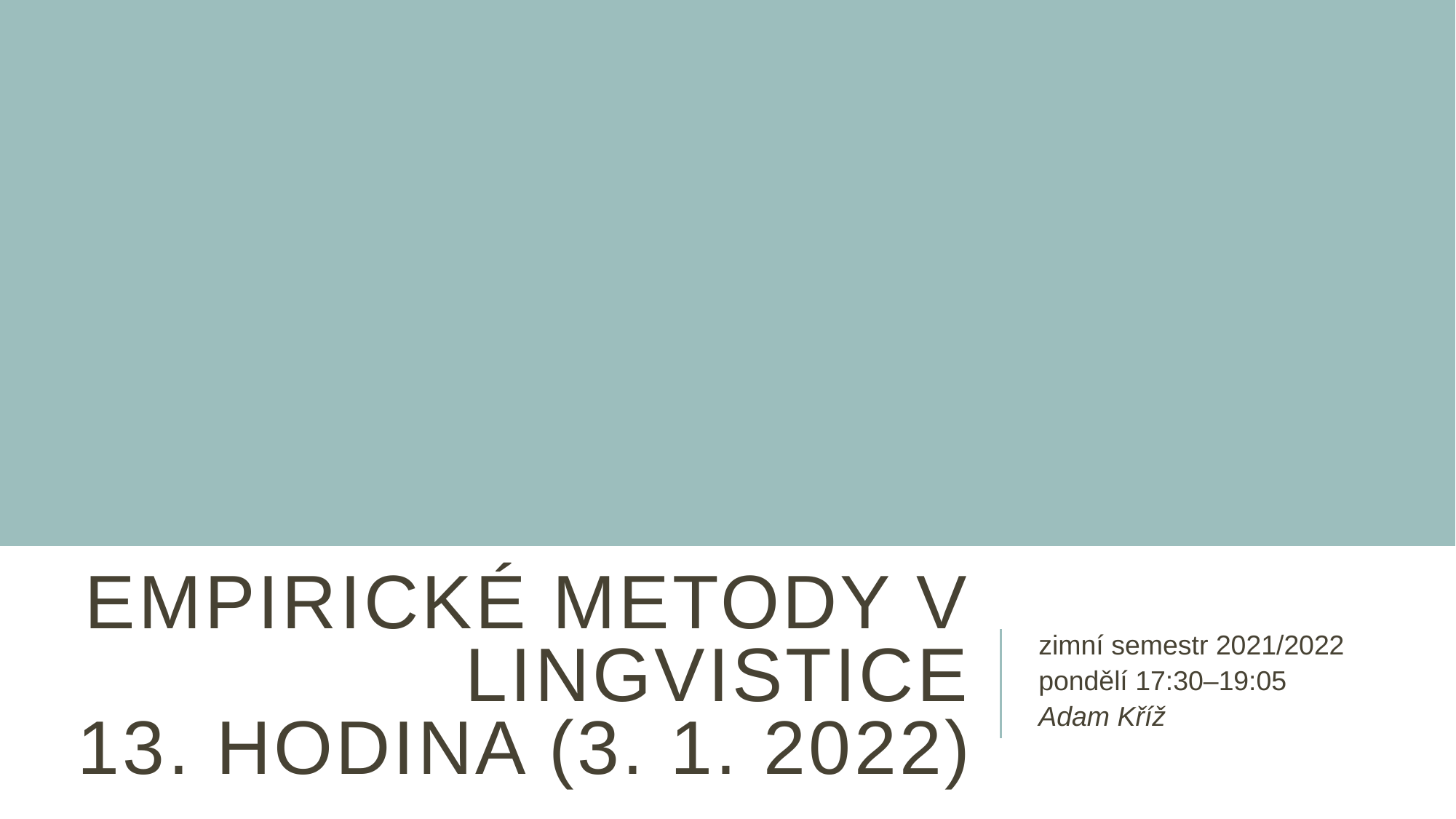

# Empirické metody v lingvistice 13. HODINA (3. 1. 2022)
zimní semestr 2021/2022
pondělí 17:30–19:05
Adam Kříž